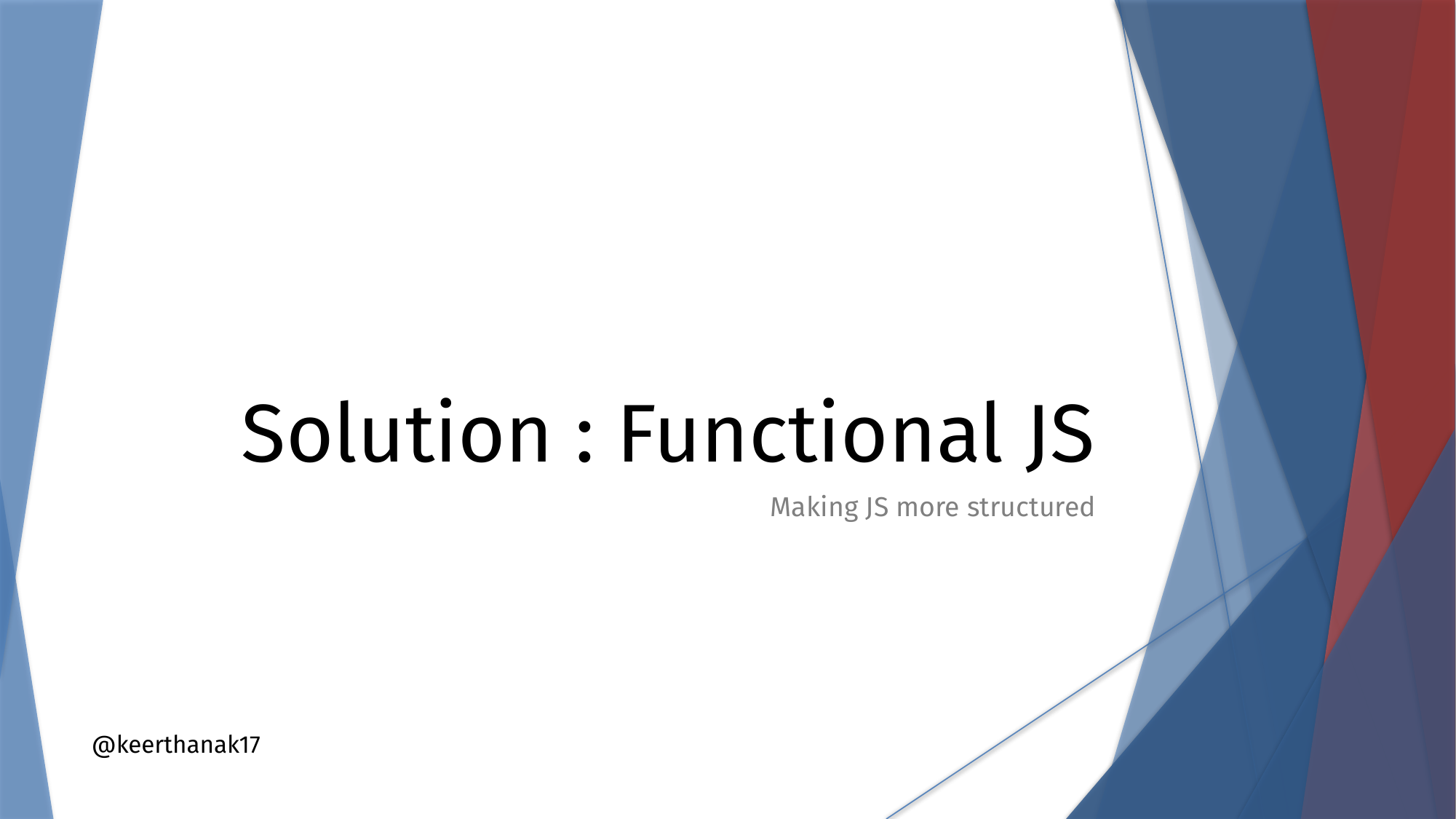

Solution : Functional JS
Making JS more structured
@keerthanak17